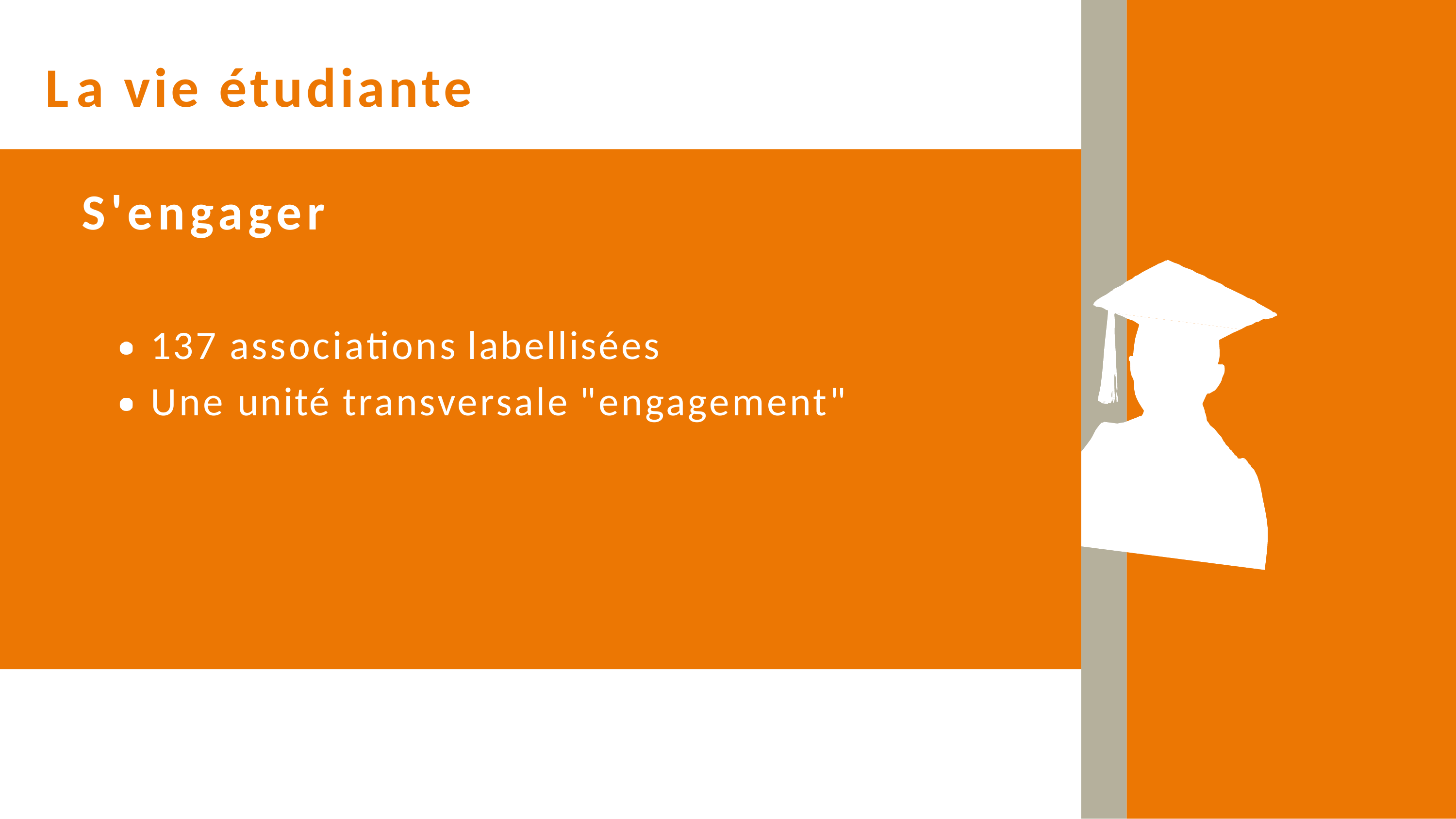

# La vie étudiante

S'engager

137 associations labellisées
Une unité transversale "engagement"